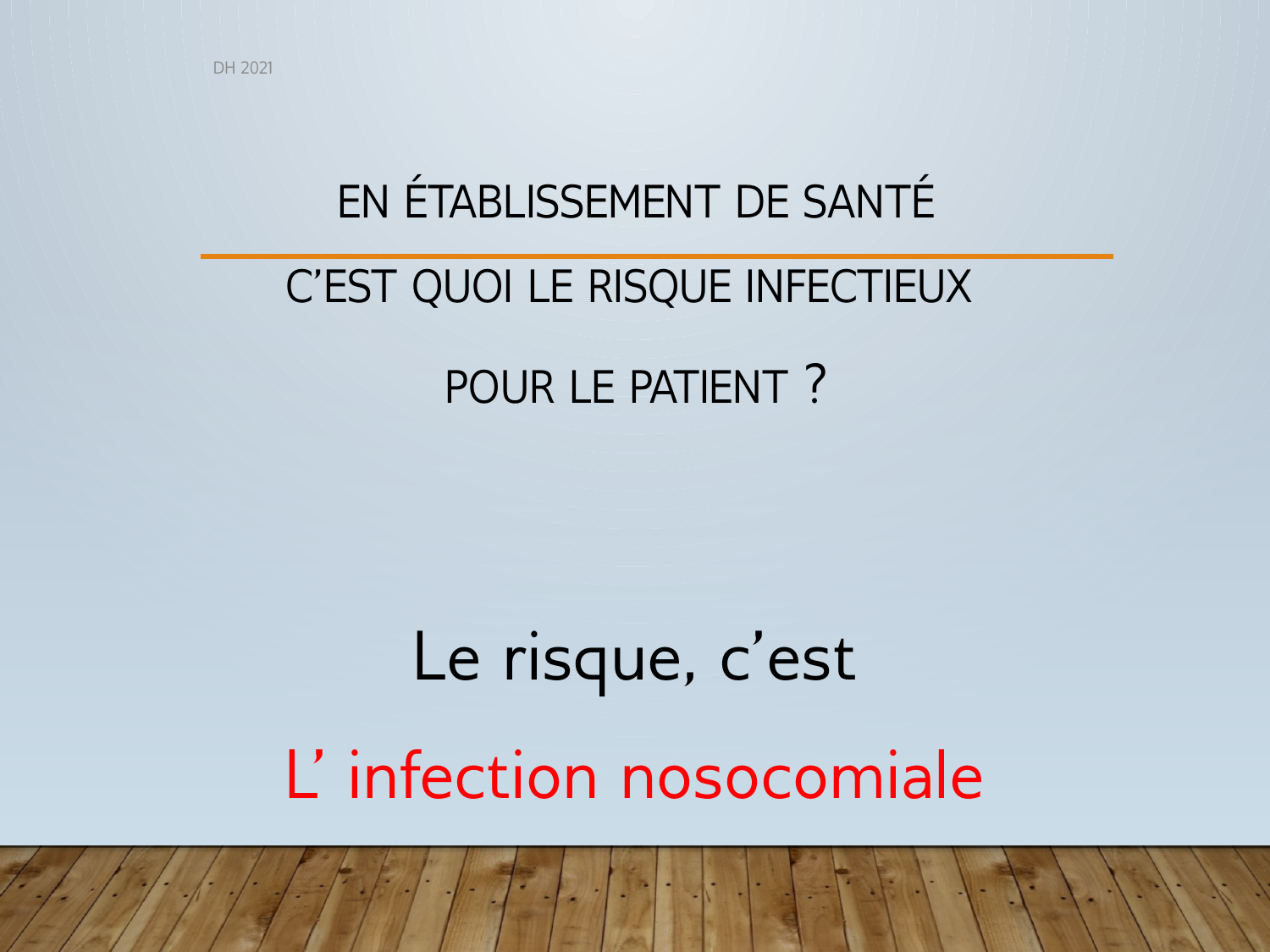

DH 2021
# En établissement de Santé c’est quoi le risque infectieux pour le patient ?
Le risque, c’est
L’ infection nosocomiale